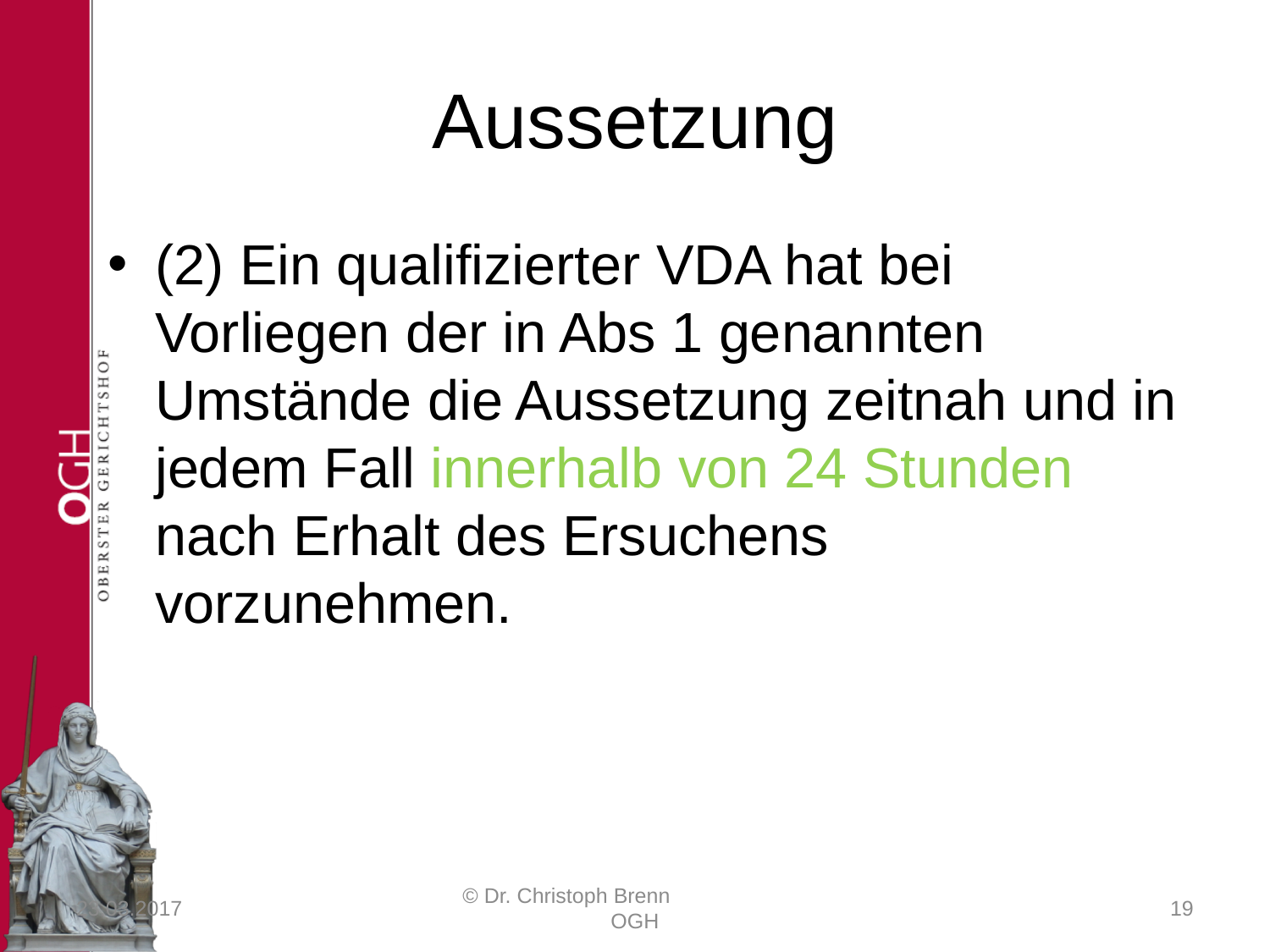

# Aussetzung
(2) Ein qualifizierter VDA hat bei Vorliegen der in Abs 1 genannten Umstände die Aussetzung zeitnah und in jedem Fall innerhalb von 24 Stunden nach Erhalt des Ersuchens vorzunehmen.
23.03.2017
© Dr. Christoph Brenn                        OGH
19